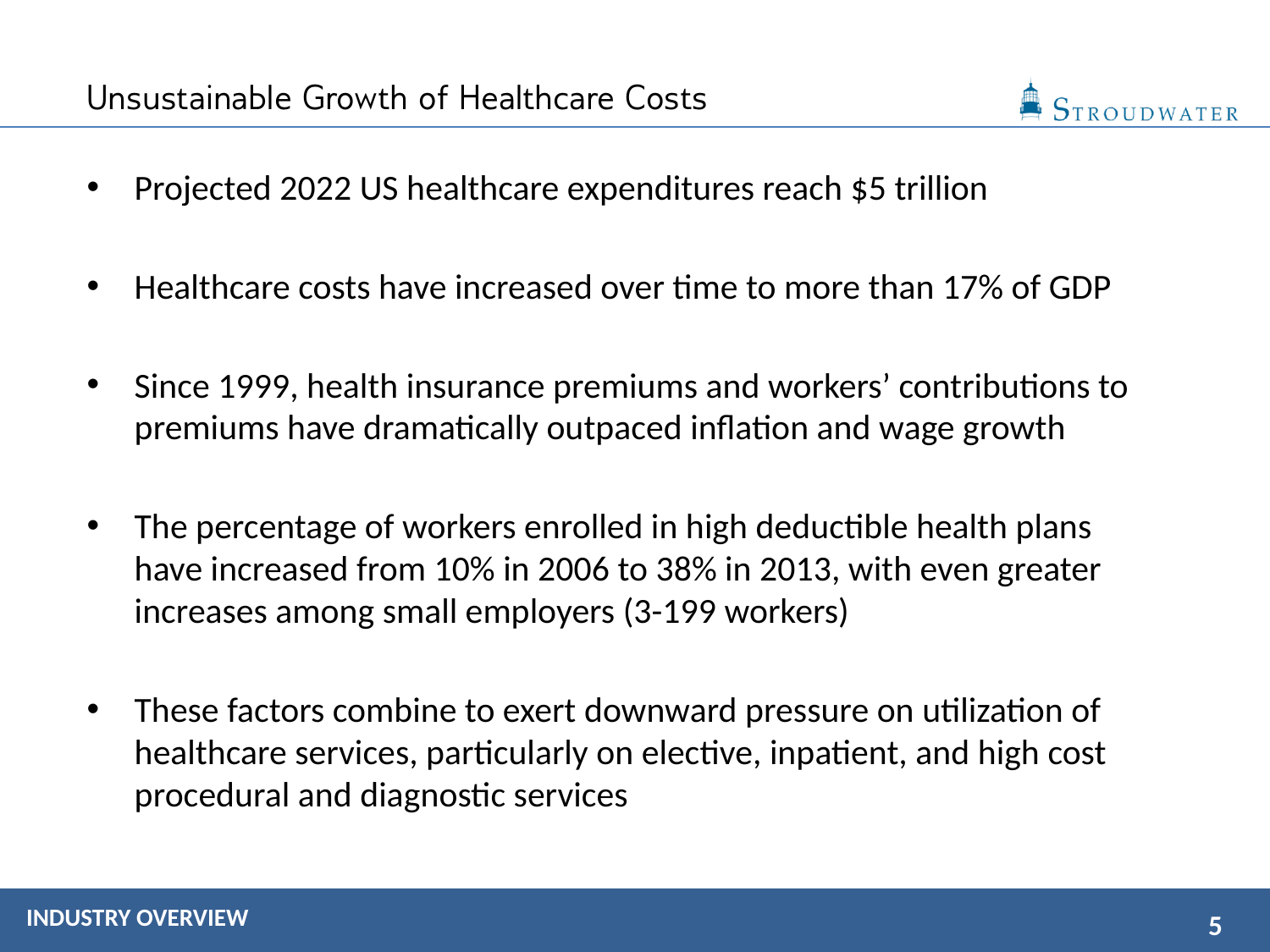

# Unsustainable Growth of Healthcare Costs
Projected 2022 US healthcare expenditures reach $5 trillion

Healthcare costs have increased over time to more than 17% of GDP

Since 1999, health insurance premiums and workers’ contributions to premiums have dramatically outpaced inflation and wage growth

The percentage of workers enrolled in high deductible health plans have increased from 10% in 2006 to 38% in 2013, with even greater increases among small employers (3-199 workers)

These factors combine to exert downward pressure on utilization of healthcare services, particularly on elective, inpatient, and high cost procedural and diagnostic services

INDUSTRY OVERVIEW